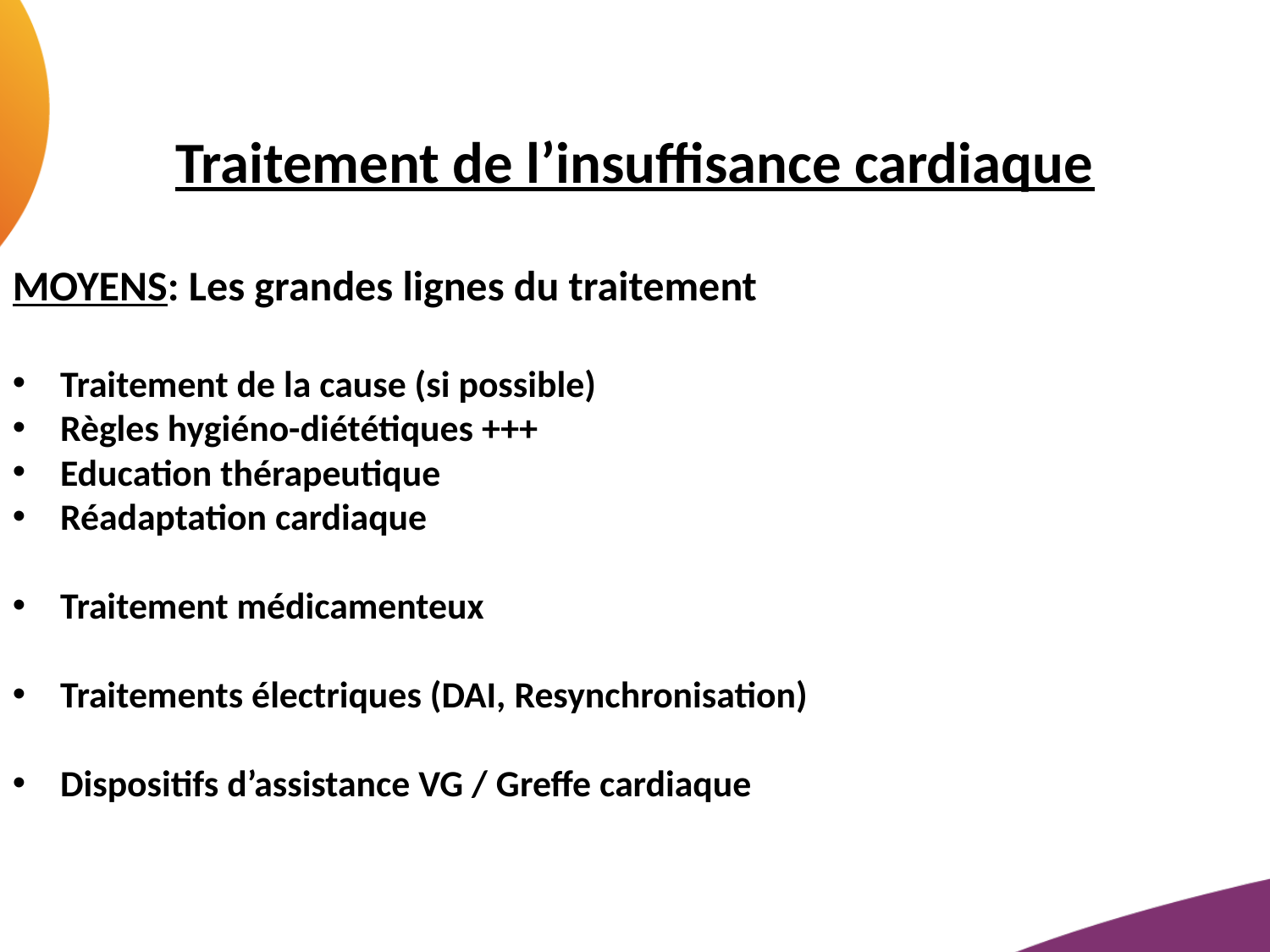

Traitement de l’insuffisance cardiaque

MOYENS: Les grandes lignes du traitement

Traitement de la cause (si possible)
Règles hygiéno-diététiques +++
Education thérapeutique
Réadaptation cardiaque

Traitement médicamenteux

Traitements électriques (DAI, Resynchronisation)

Dispositifs d’assistance VG / Greffe cardiaque